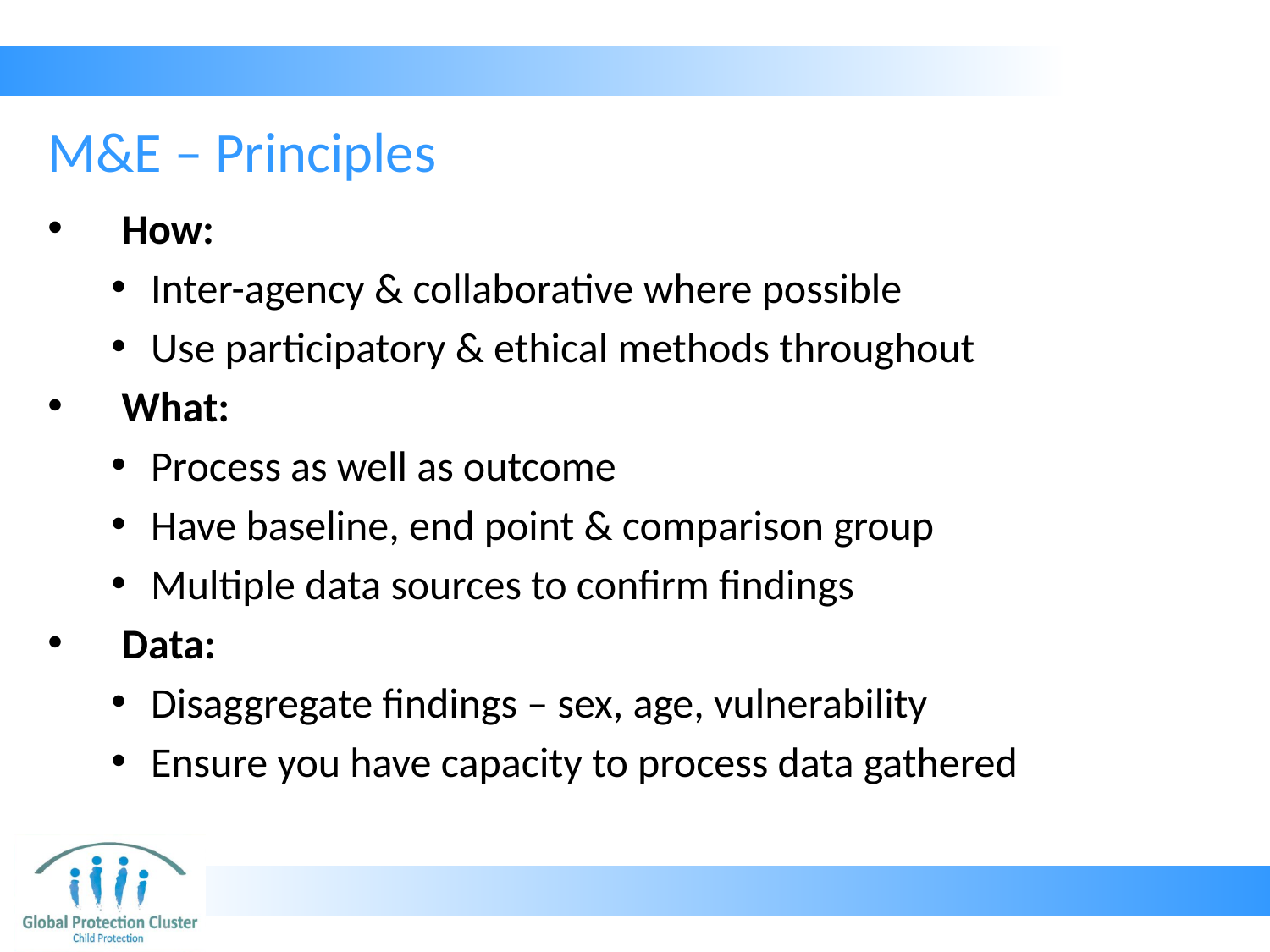

# M&E – Principles
How:
Inter-agency & collaborative where possible
Use participatory & ethical methods throughout
What:
Process as well as outcome
Have baseline, end point & comparison group
Multiple data sources to confirm findings
Data:
Disaggregate findings – sex, age, vulnerability
Ensure you have capacity to process data gathered